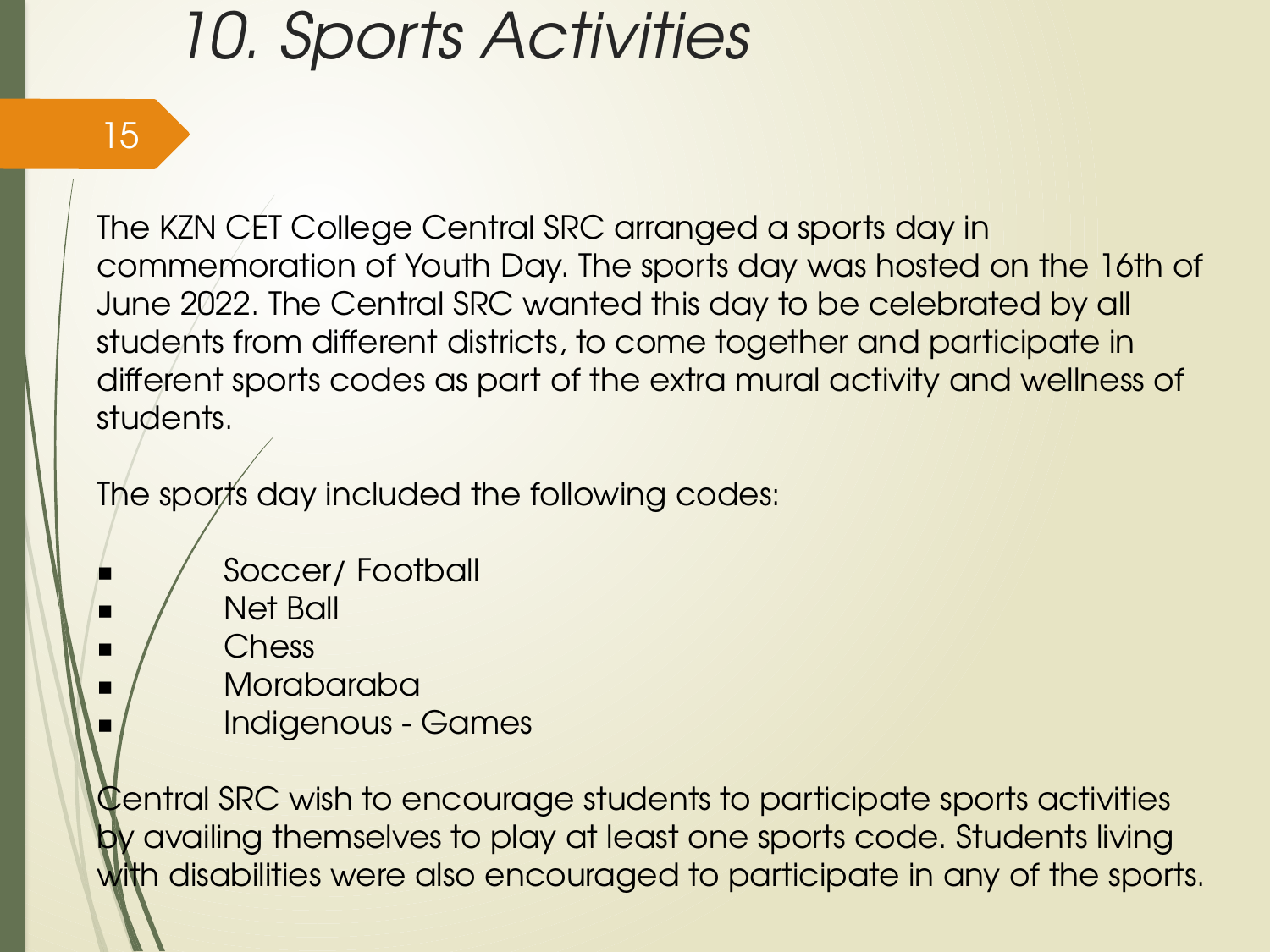

# 10. Sports Activities
15
The KZN CET College Central SRC arranged a sports day in commemoration of Youth Day. The sports day was hosted on the 16th of June 2022. The Central SRC wanted this day to be celebrated by all students from different districts, to come together and participate in different sports codes as part of the extra mural activity and wellness of students.

The sports day included the following codes:

▪	Soccer/ Football
▪	Net Ball
▪	Chess
▪	Morabaraba
▪	Indigenous - Games

Central SRC wish to encourage students to participate sports activities  by availing themselves to play at least one sports code. Students living with disabilities were also encouraged to participate in any of the sports.